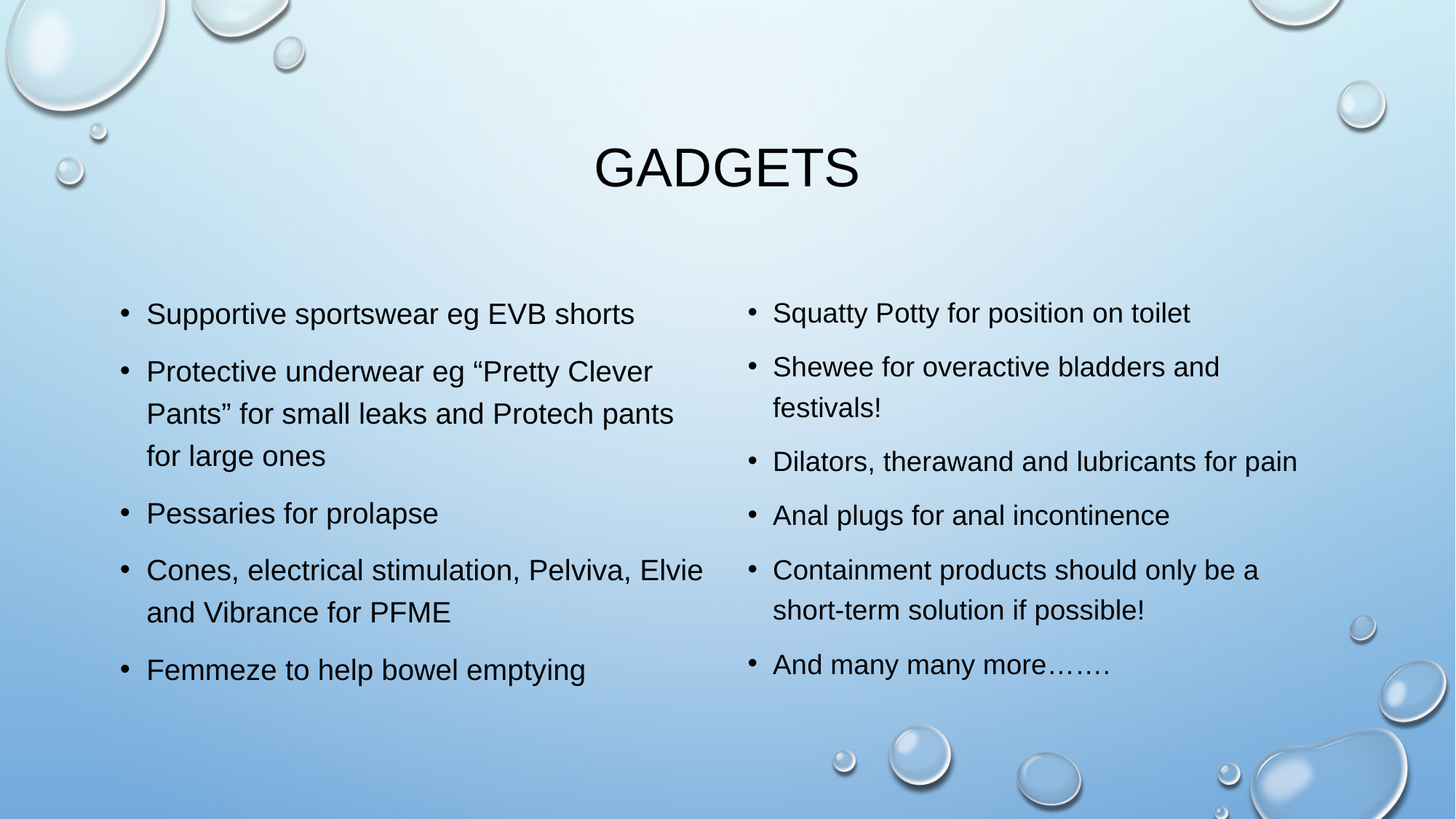

# gadgets
Supportive sportswear eg EVB shorts
Protective underwear eg “Pretty Clever Pants” for small leaks and Protech pants for large ones
Pessaries for prolapse
Cones, electrical stimulation, Pelviva, Elvie and Vibrance for PFME
Femmeze to help bowel emptying
Squatty Potty for position on toilet
Shewee for overactive bladders and festivals!
Dilators, therawand and lubricants for pain
Anal plugs for anal incontinence
Containment products should only be a short-term solution if possible!
And many many more…….